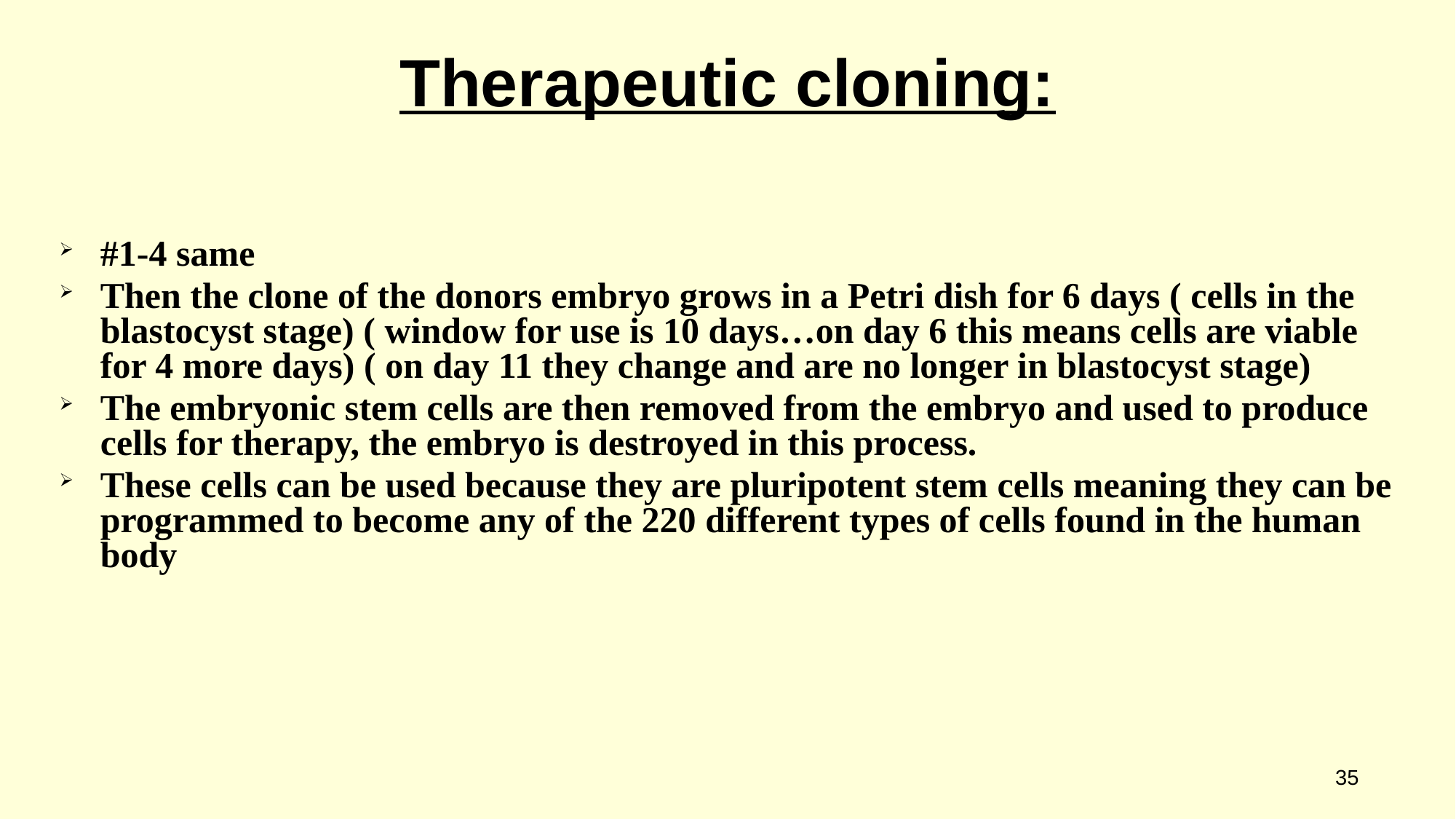

# Therapeutic cloning:

#1-4 same
Then the clone of the donors embryo grows in a Petri dish for 6 days ( cells in the blastocyst stage) ( window for use is 10 days…on day 6 this means cells are viable for 4 more days) ( on day 11 they change and are no longer in blastocyst stage)
The embryonic stem cells are then removed from the embryo and used to produce cells for therapy, the embryo is destroyed in this process.
These cells can be used because they are pluripotent stem cells meaning they can be programmed to become any of the 220 different types of cells found in the human body